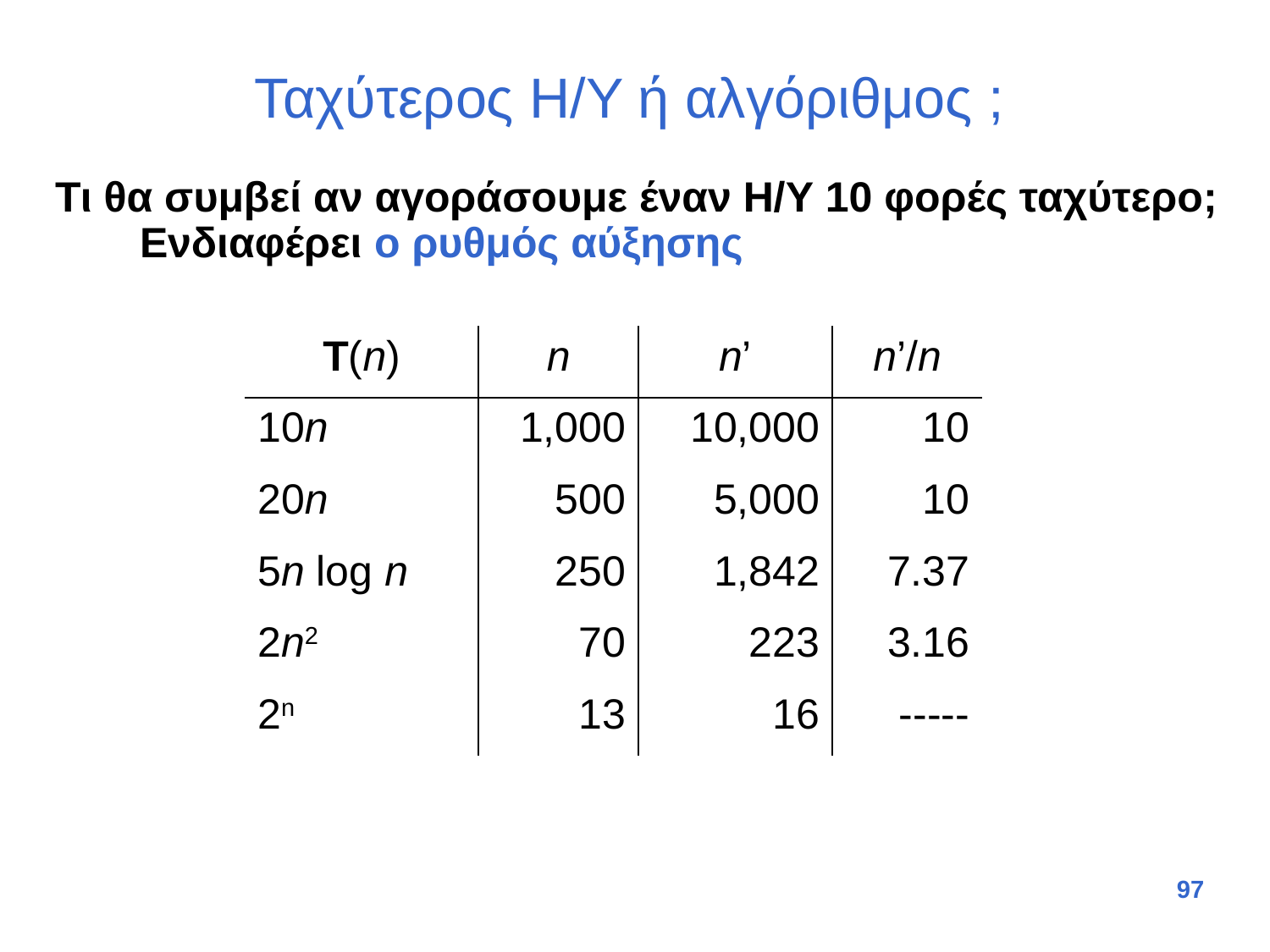

# Ταχύτερος Η/Υ ή αλγόριθμος ;
Τι θα συμβεί αν αγοράσουμε έναν Η/Υ 10 φορές ταχύτερο; Ενδιαφέρει ο ρυθμός αύξησης
| T(n) | n | n’ | n’/n |
| --- | --- | --- | --- |
| 10n | 1,000 | 10,000 | 10 |
| 20n | 500 | 5,000 | 10 |
| 5n log n | 250 | 1,842 | 7.37 |
| 2n2 | 70 | 223 | 3.16 |
| 2n | 13 | 16 | ----- |
97